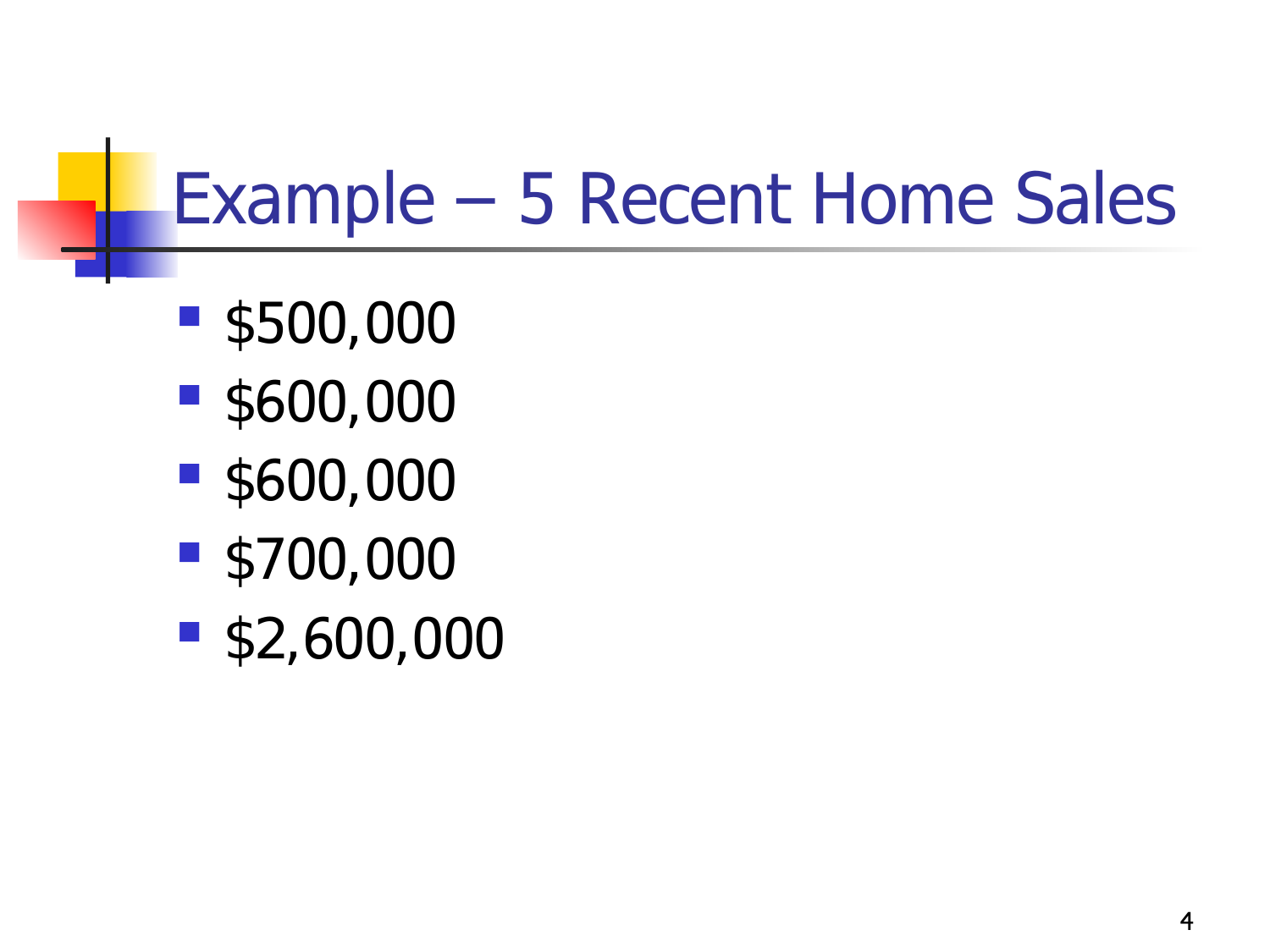

# Example – 5 Recent Home Sales
$500,000
$600,000
$600,000
$700,000
$2,600,000
4